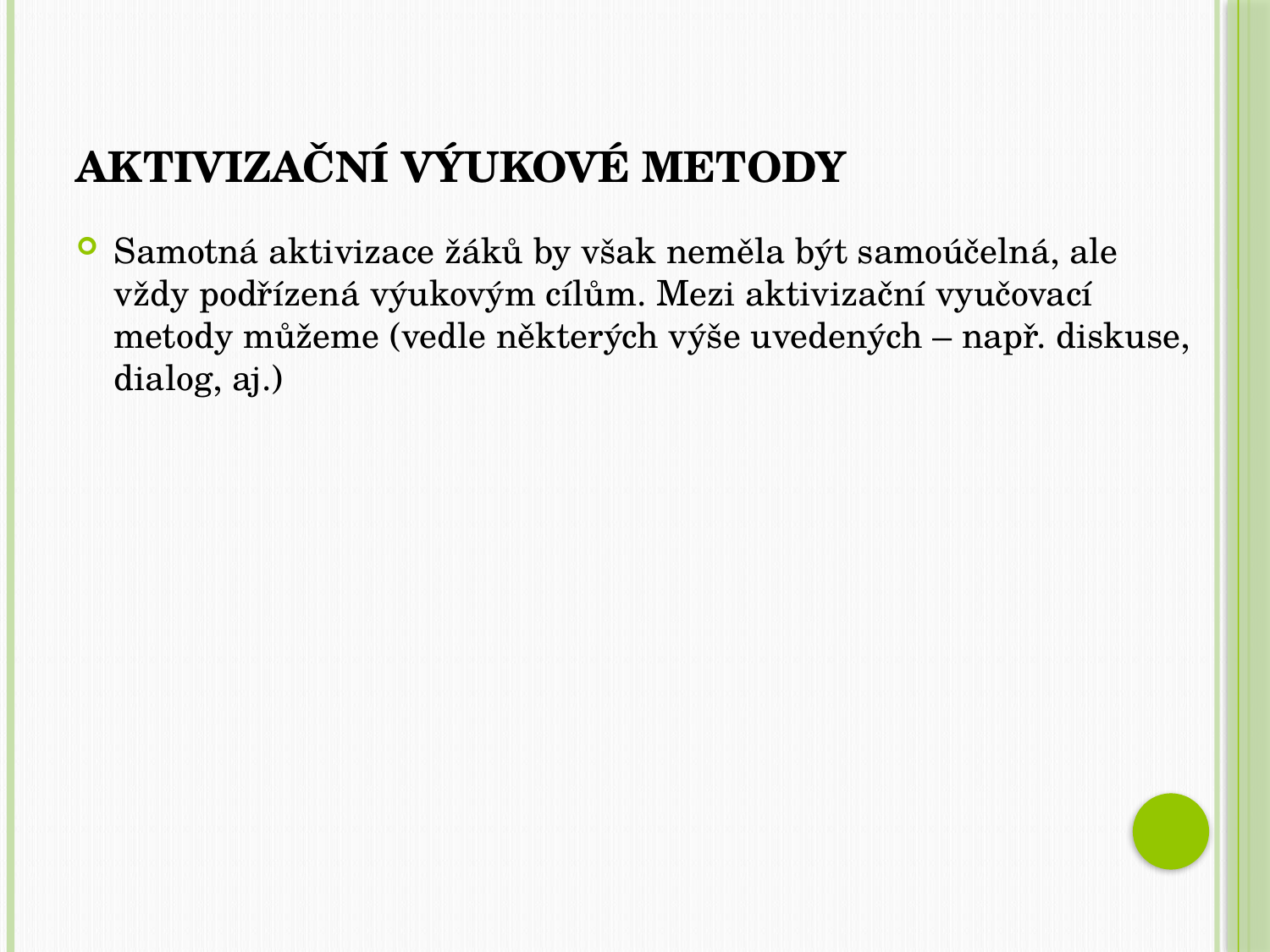

# Aktivizační výukové metody
Samotná aktivizace žáků by však neměla být samoúčelná, ale vždy podřízená výukovým cílům. Mezi aktivizační vyučovací metody můžeme (vedle některých výše uvedených – např. diskuse, dialog, aj.)